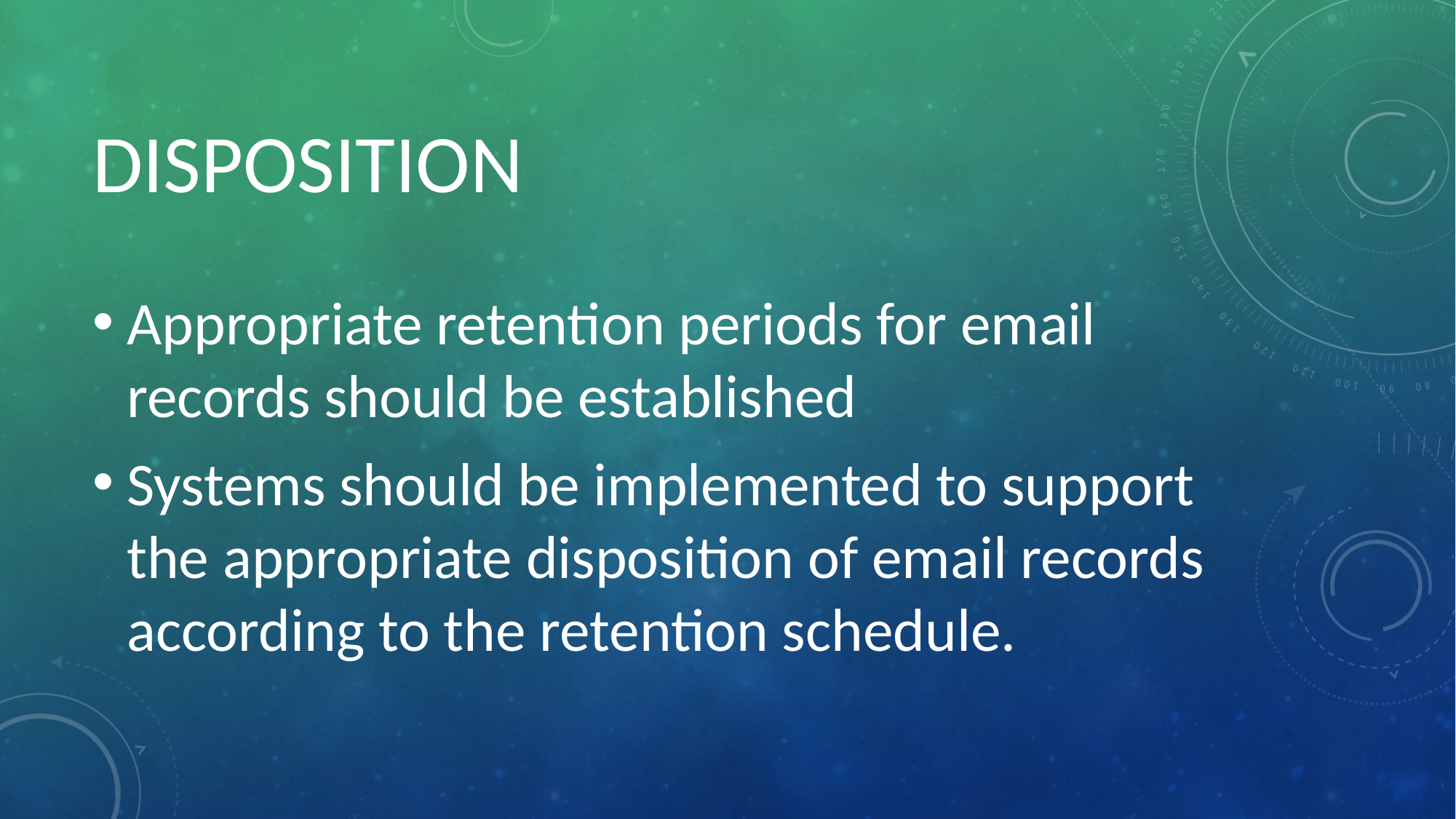

# Disposition
Appropriate retention periods for email records should be established
Systems should be implemented to support the appropriate disposition of email records according to the retention schedule.